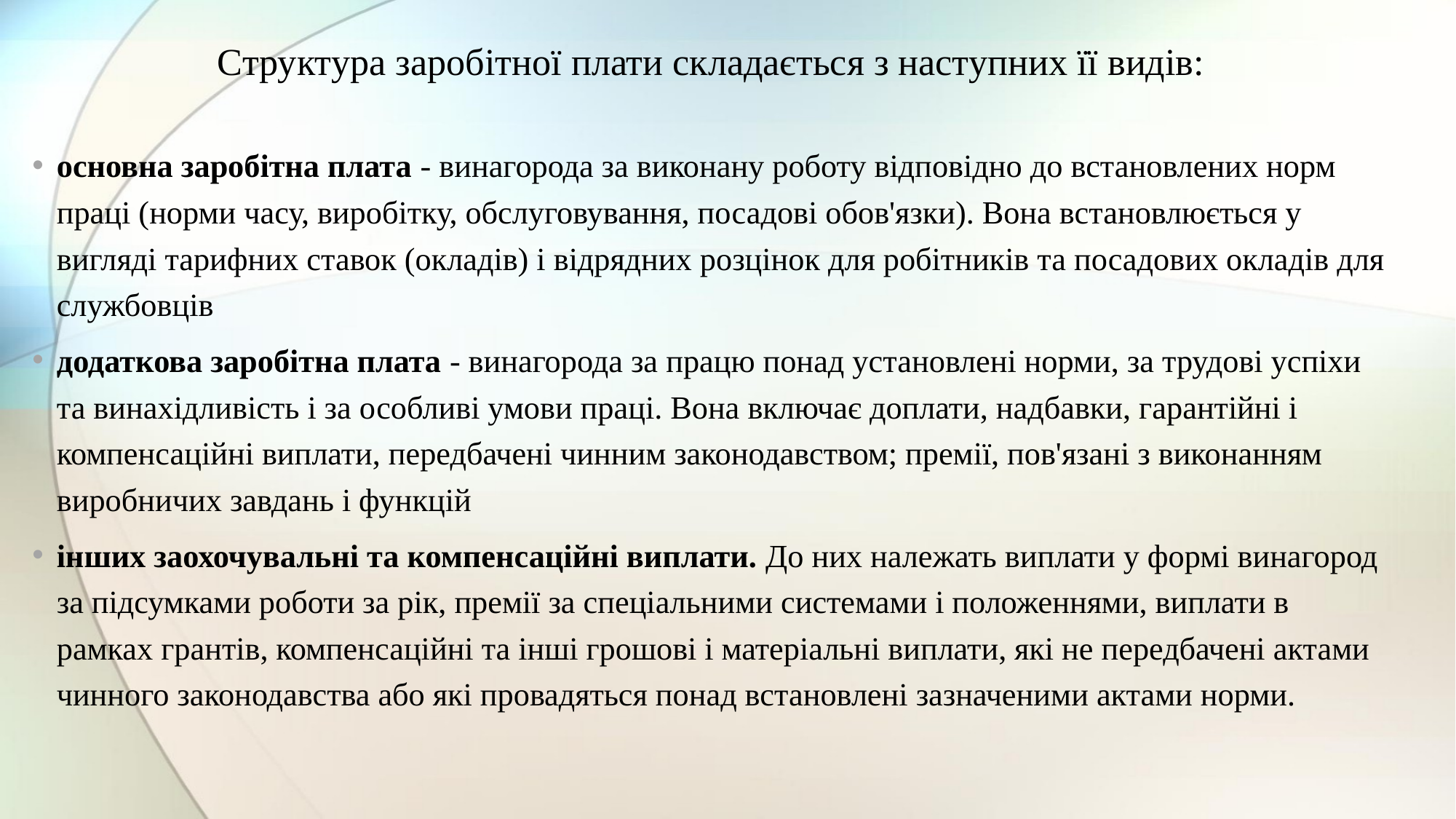

Структура заробітної плати складається з наступних її видів:

основна заробітна плата - винагорода за виконану роботу відповідно до встановлених норм праці (норми часу, виробітку, обслуговування, посадові обов'язки). Вона встановлюється у вигляді тарифних ставок (окладів) і відрядних розцінок для робітників та посадових окладів для службовців
додаткова заробітна плата - винагорода за працю понад установлені норми, за трудові успіхи та винахідливість і за особливі умови праці. Вона включає доплати, надбавки, гарантійні і компенсаційні виплати, передбачені чинним законодавством; премії, пов'язані з виконанням виробничих завдань і функцій
інших заохочувальні та компенсаційні виплати. До них належать виплати у формі винагород за підсумками роботи за рік, премії за спеціальними системами і положеннями, виплати в рамках грантів, компенсаційні та інші грошові і матеріальні виплати, які не передбачені актами чинного законодавства або які провадяться понад встановлені зазначеними актами норми.